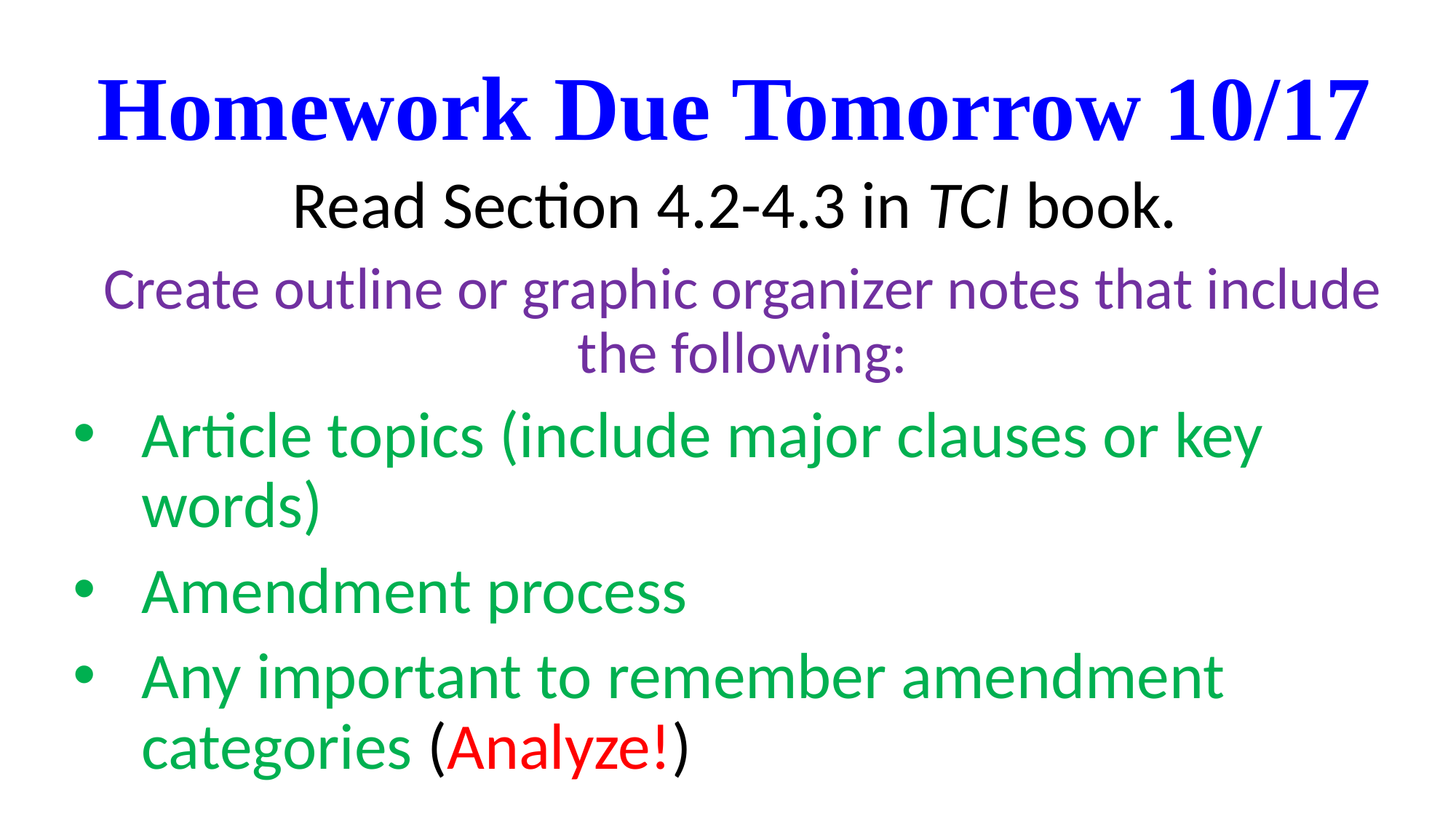

# Homework Due Tomorrow 10/17
Read Section 4.2-4.3 in TCI book.
Create outline or graphic organizer notes that include the following:
Article topics (include major clauses or key words)
Amendment process
Any important to remember amendment categories (Analyze!)